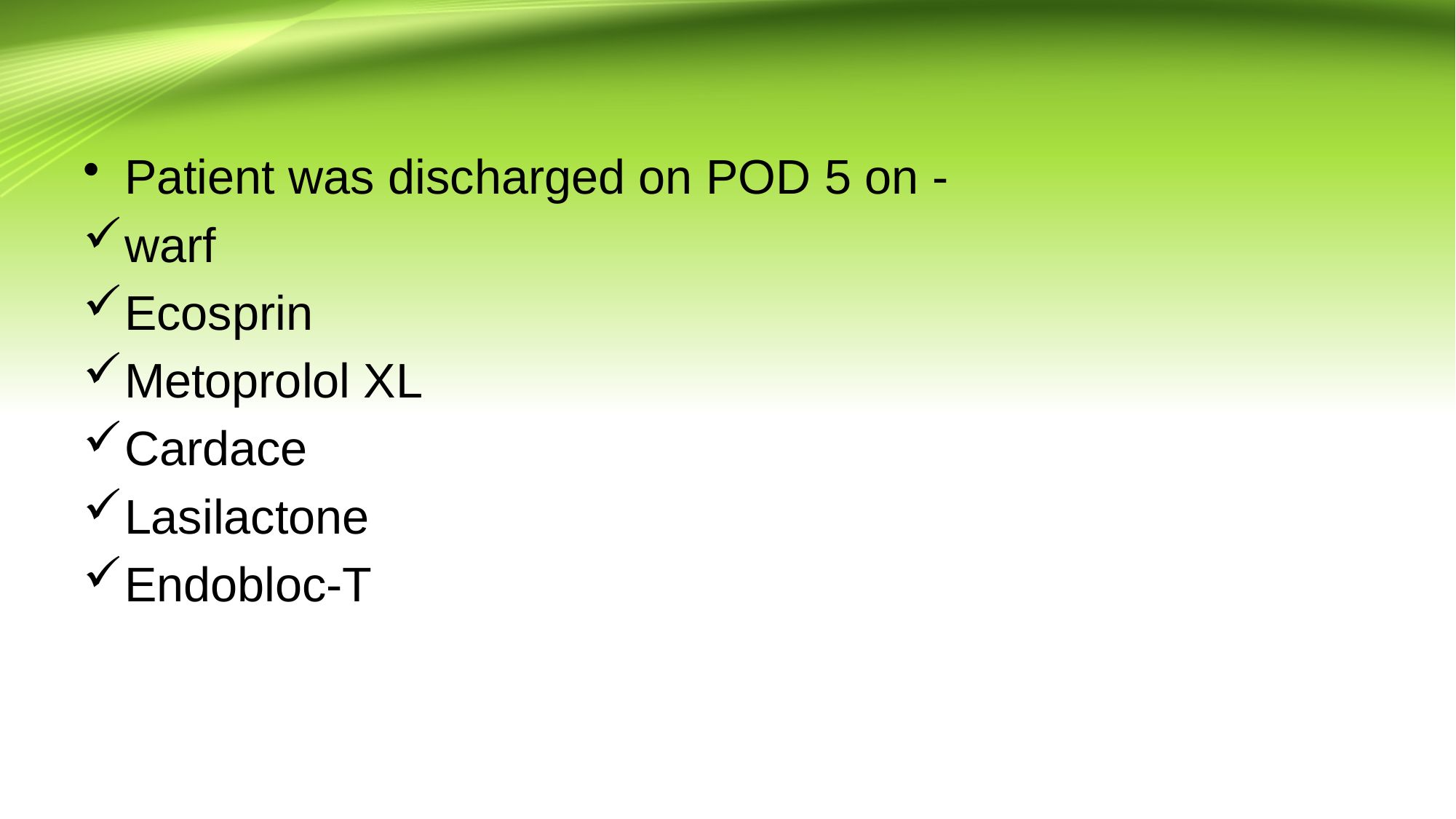

#
Patient was discharged on POD 5 on -
warf
Ecosprin
Metoprolol XL
Cardace
Lasilactone
Endobloc-T